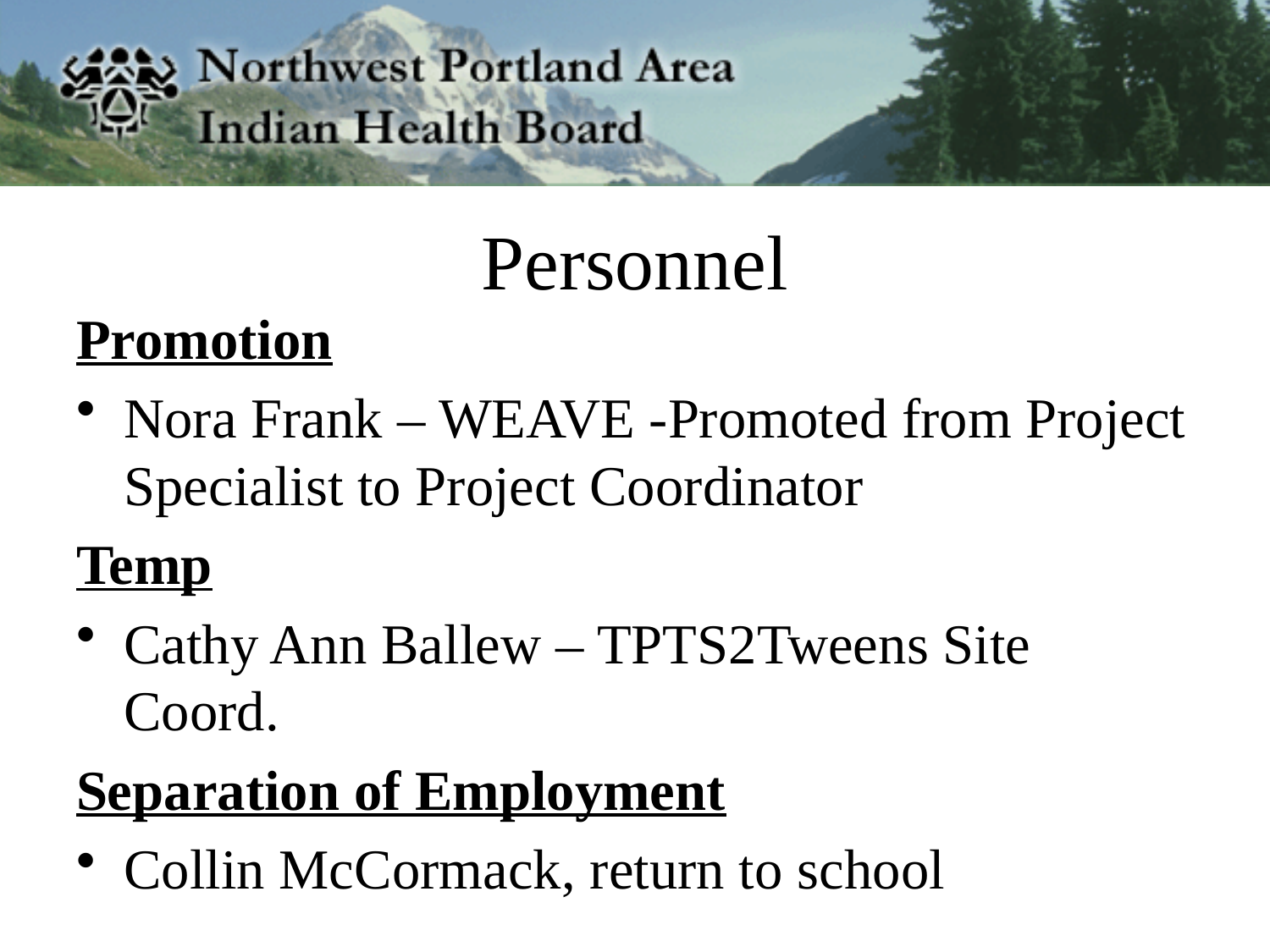

# Personnel
Promotion
Nora Frank – WEAVE -Promoted from Project Specialist to Project Coordinator
Temp
Cathy Ann Ballew – TPTS2Tweens Site Coord.
Separation of Employment
Collin McCormack, return to school